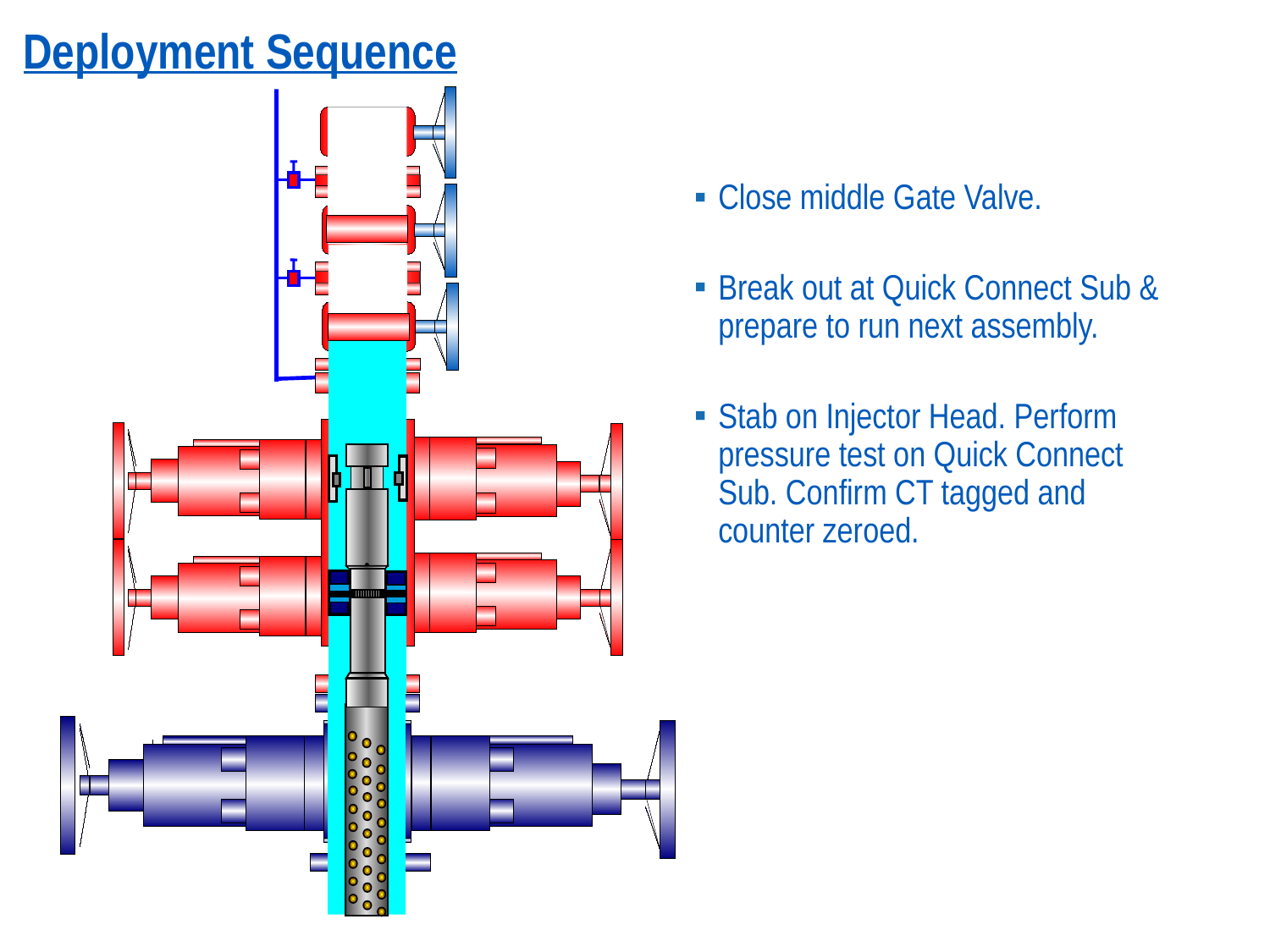

Deployment Sequence

Close middle Gate Valve.

Break out at Quick Connect Sub & prepare to run next assembly.

Stab on Injector Head. Perform pressure test on Quick Connect Sub. Confirm CT tagged and counter zeroed.